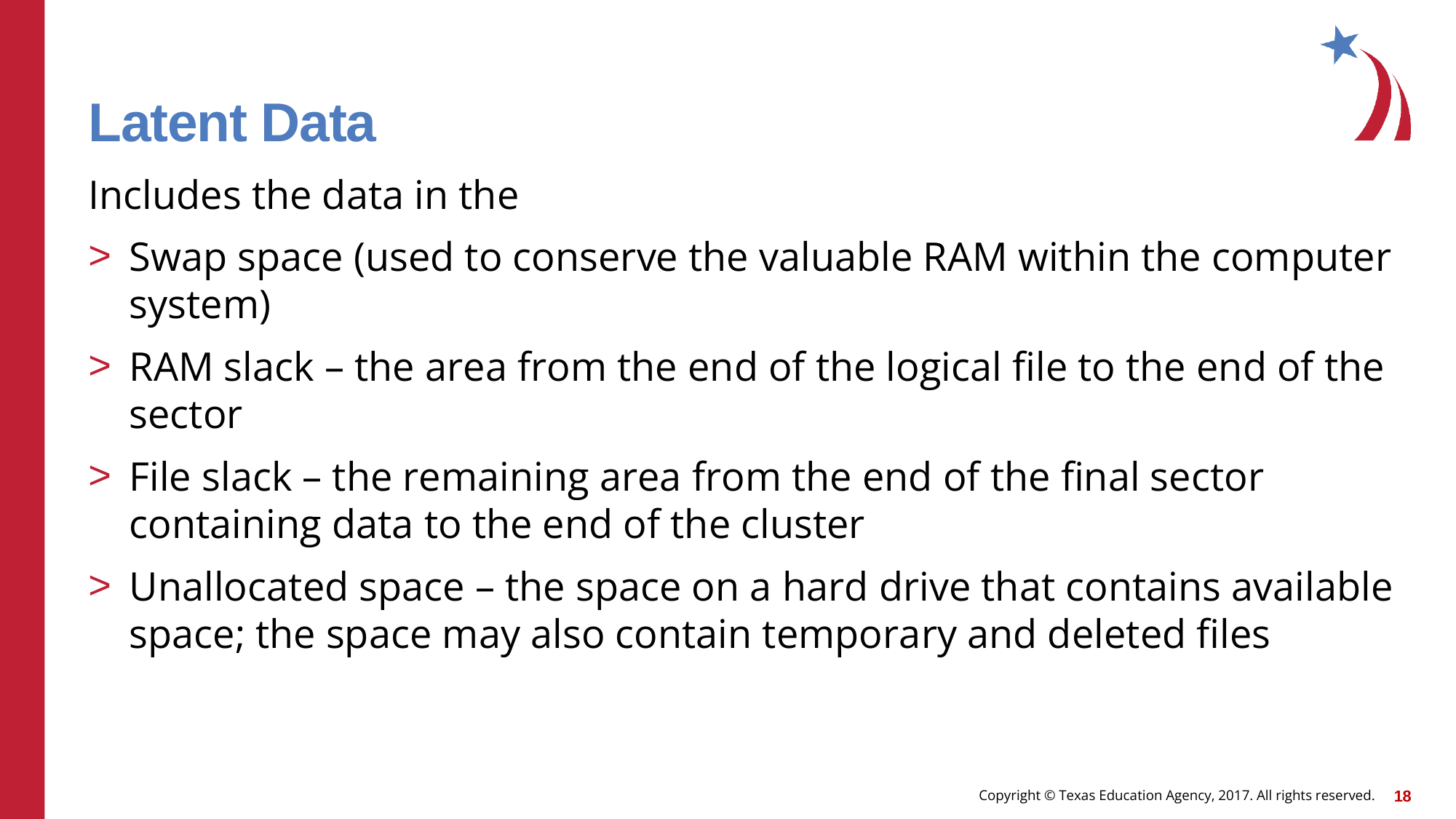

# Latent Data
Includes the data in the
Swap space (used to conserve the valuable RAM within the computer system)
RAM slack – the area from the end of the logical file to the end of the sector
File slack – the remaining area from the end of the final sector containing data to the end of the cluster
Unallocated space – the space on a hard drive that contains available space; the space may also contain temporary and deleted files